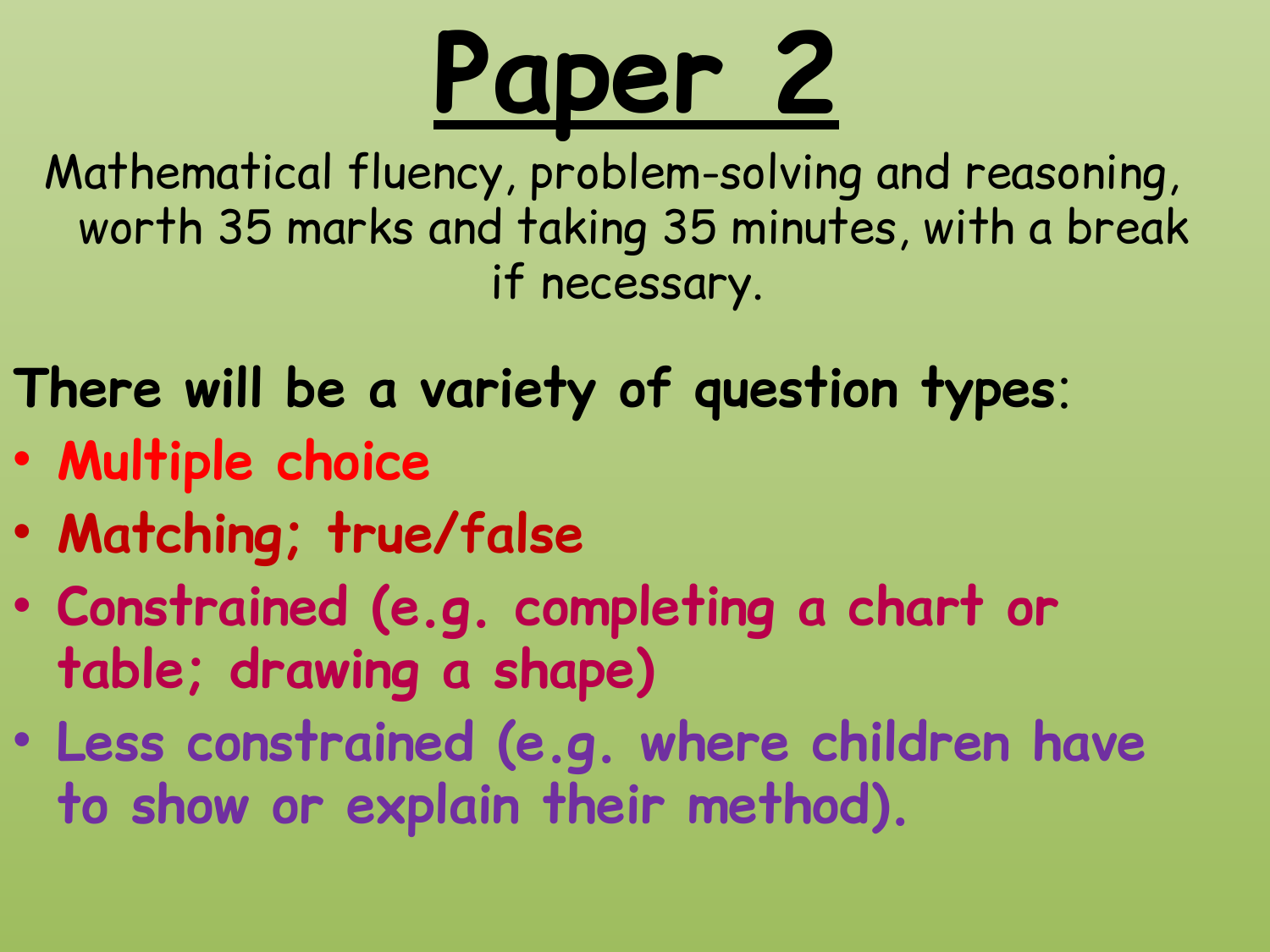

# Paper 2
Mathematical fluency, problem-solving and reasoning, worth 35 marks and taking 35 minutes, with a break if necessary.

There will be a variety of question types:
Multiple choice
Matching; true/false
Constrained (e.g. completing a chart or table; drawing a shape)
Less constrained (e.g. where children have to show or explain their method).